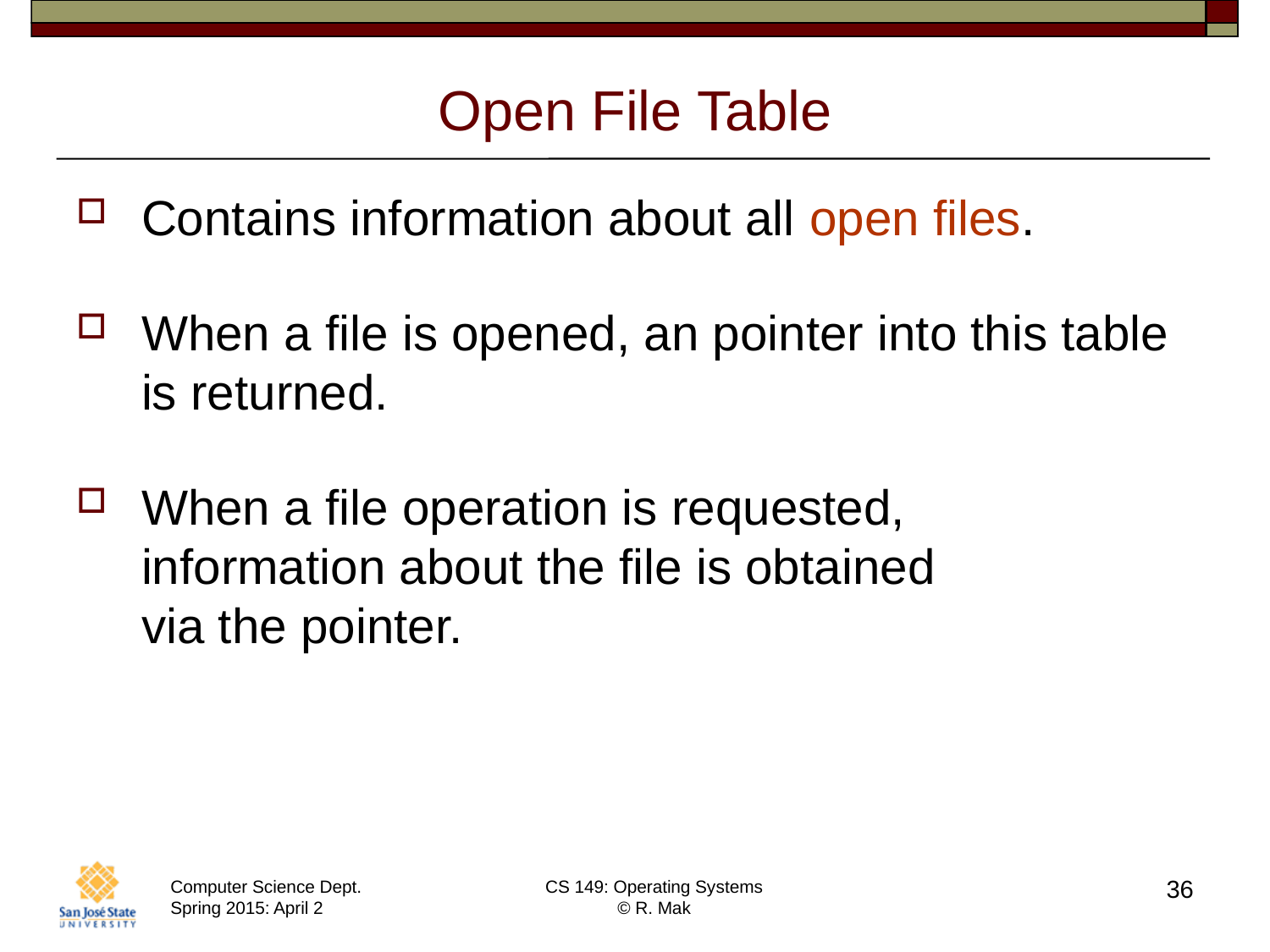

# Open File Table
Contains information about all open files.

When a file is opened, an pointer into this table is returned.

When a file operation is requested,
information about the file is obtained
via the pointer.
36